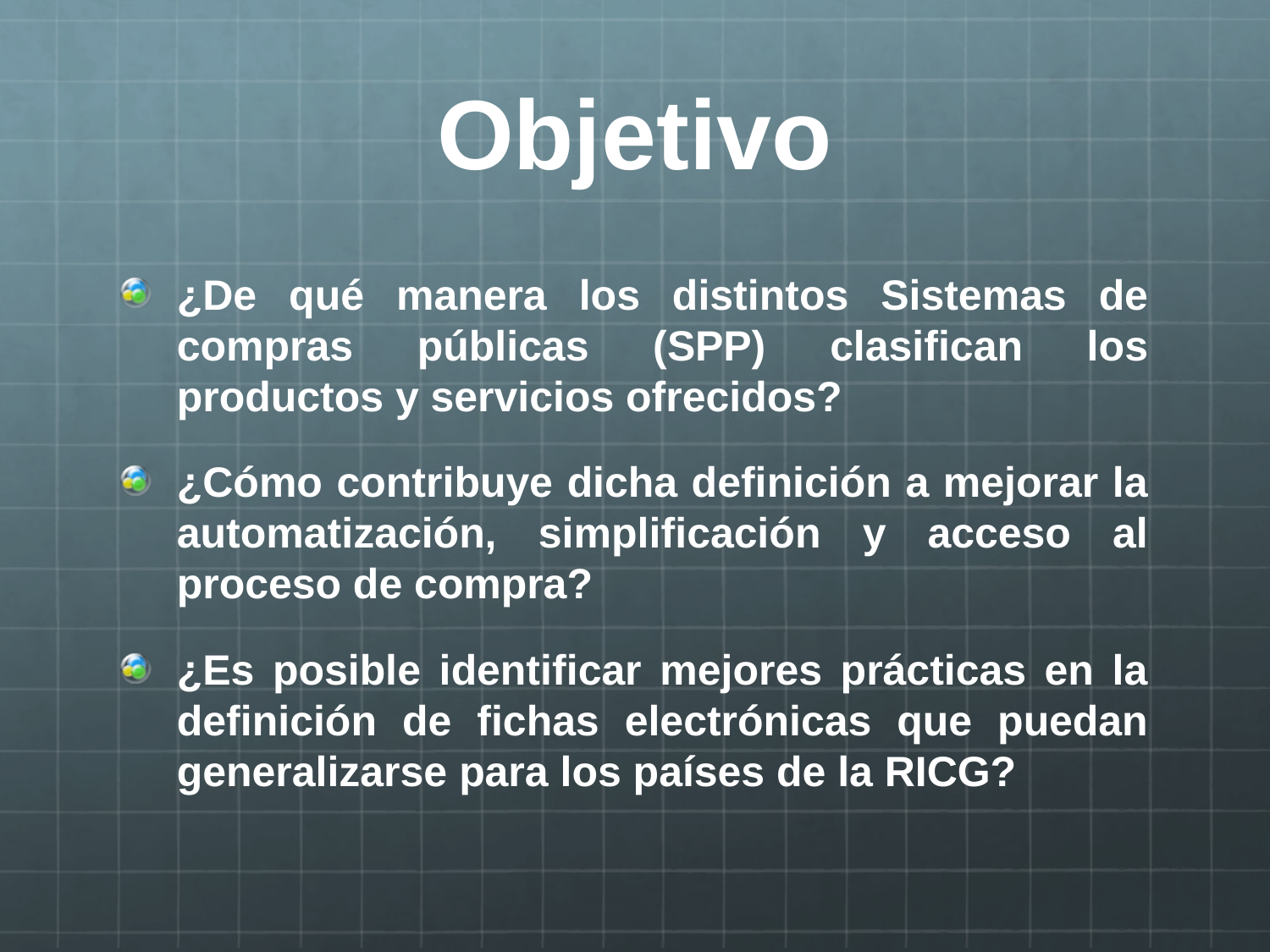

# Objetivo
¿De qué manera los distintos Sistemas de compras públicas (SPP) clasifican los productos y servicios ofrecidos?
¿Cómo contribuye dicha definición a mejorar la automatización, simplificación y acceso al proceso de compra?
¿Es posible identificar mejores prácticas en la definición de fichas electrónicas que puedan generalizarse para los países de la RICG?